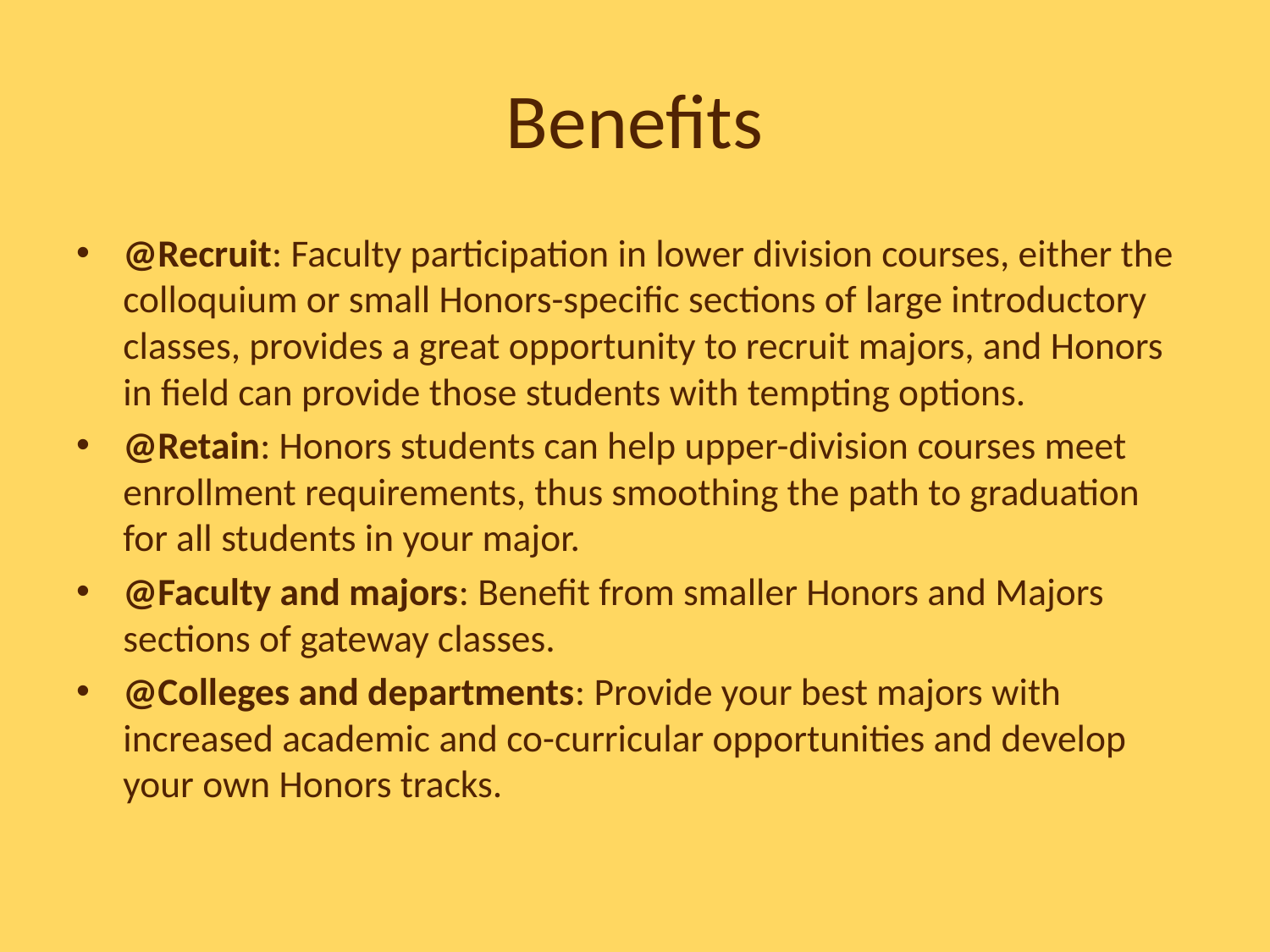

# Benefits
@Recruit: Faculty participation in lower division courses, either the colloquium or small Honors-specific sections of large introductory classes, provides a great opportunity to recruit majors, and Honors in field can provide those students with tempting options.
@Retain: Honors students can help upper-division courses meet enrollment requirements, thus smoothing the path to graduation for all students in your major.
@Faculty and majors: Benefit from smaller Honors and Majors sections of gateway classes.
@Colleges and departments: Provide your best majors with increased academic and co-curricular opportunities and develop your own Honors tracks.